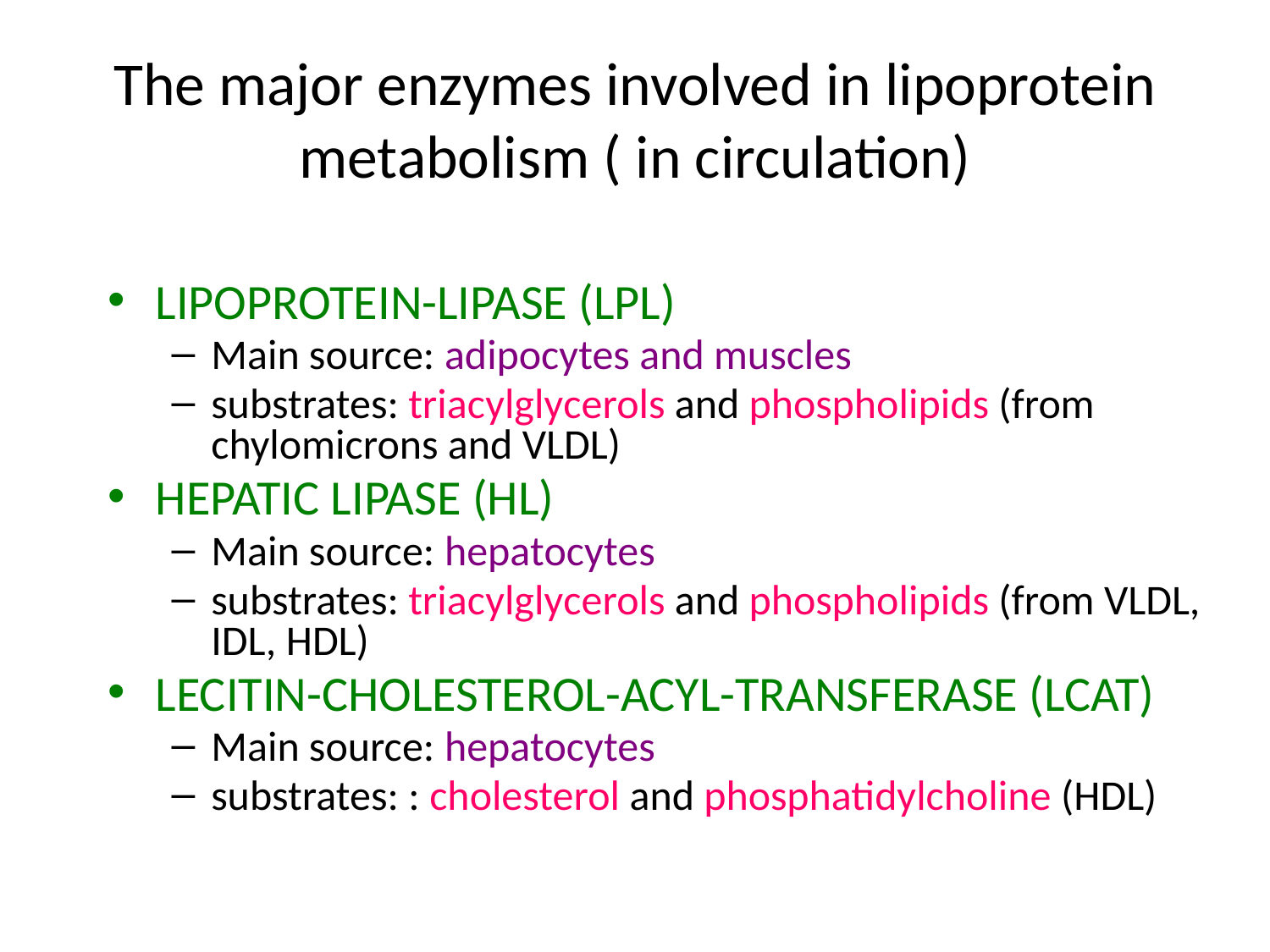

# The major enzymes involved in lipoprotein metabolism ( in circulation)
LIPOPROTEIN-LIPASE (LPL)
Main source: adipocytes and muscles
substrates: triacylglycerols and phospholipids (from chylomicrons and VLDL)
HEPATIC LIPASE (HL)
Main source: hepatocytes
substrates: triacylglycerols and phospholipids (from VLDL, IDL, HDL)
LECITIN-CHOLESTEROL-ACYL-TRANSFERASE (LCAT)
Main source: hepatocytes
substrates: : cholesterol and phosphatidylcholine (HDL)